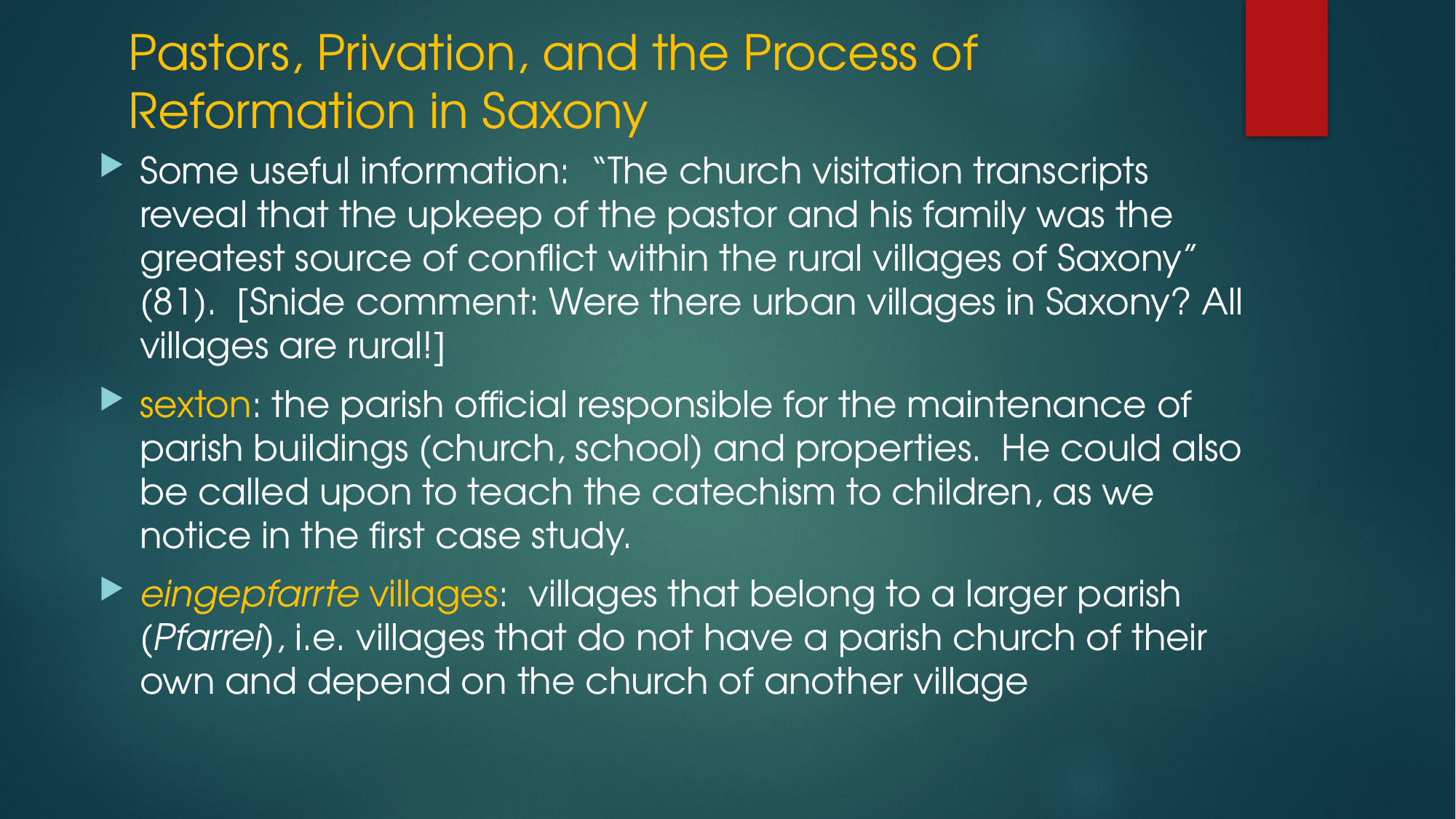

# Pastors, Privation, and the Process of Reformation in Saxony
Some useful information:  “The church visitation transcripts reveal that the upkeep of the pastor and his family was the greatest source of conflict within the rural villages of Saxony” (81).  [Snide comment: Were there urban villages in Saxony? All villages are rural!]
sexton: the parish official responsible for the maintenance of parish buildings (church, school) and properties.  He could also be called upon to teach the catechism to children, as we notice in the first case study.
eingepfarrte villages:  villages that belong to a larger parish (Pfarrei), i.e. villages that do not have a parish church of their own and depend on the church of another village